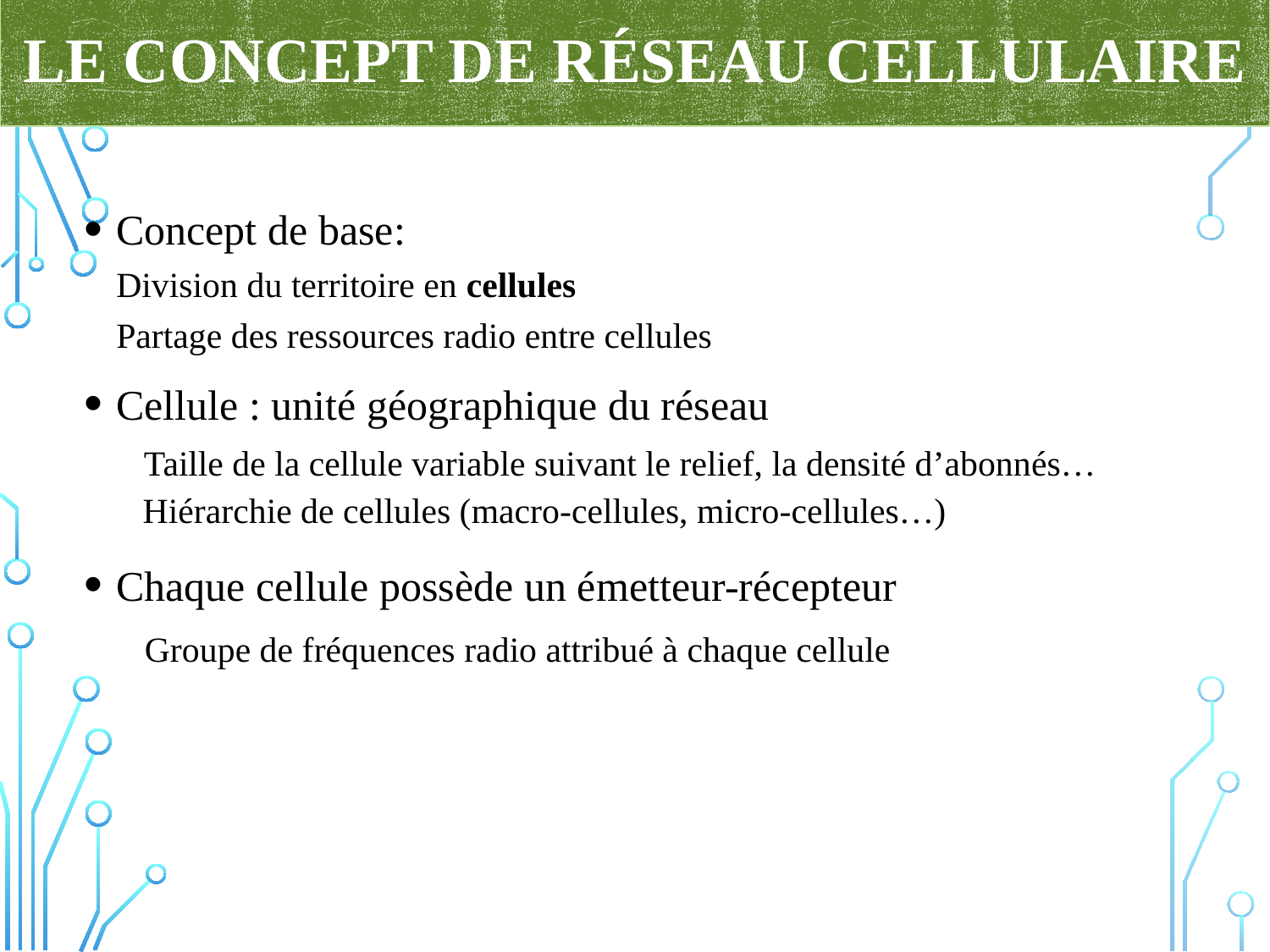

# Le concept de réseau cellulaire
Concept de base:
Division du territoire en cellules
Partage des ressources radio entre cellules
Cellule : unité géographique du réseau
   Taille de la cellule variable suivant le relief, la densité d’abonnés…
   Hiérarchie de cellules (macro-cellules, micro-cellules…)
Chaque cellule possède un émetteur-récepteur
   Groupe de fréquences radio attribué à chaque cellule